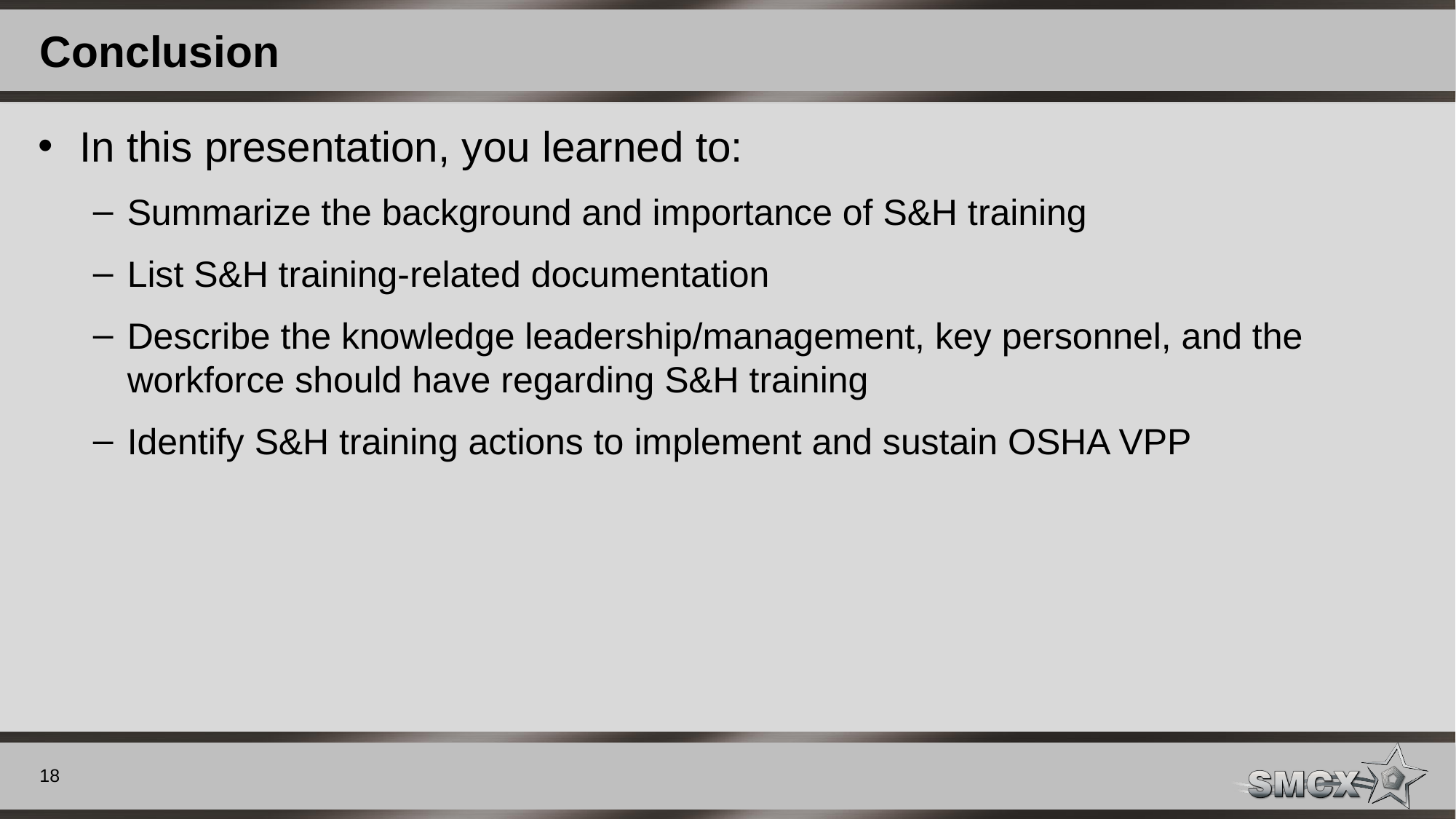

# Conclusion
In this presentation, you learned to:
Summarize the background and importance of S&H training
List S&H training-related documentation
Describe the knowledge leadership/management, key personnel, and the workforce should have regarding S&H training
Identify S&H training actions to implement and sustain OSHA VPP
18